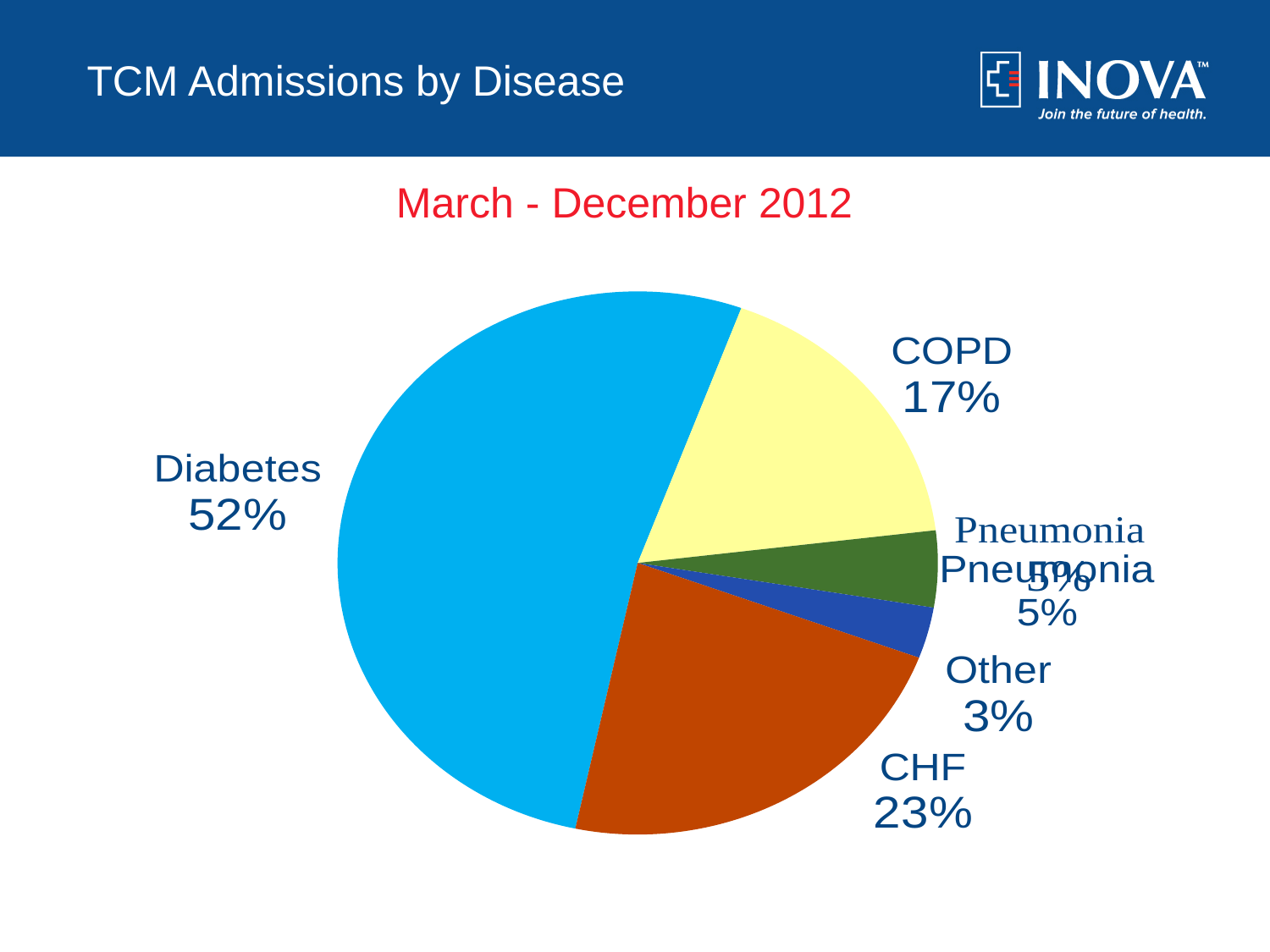

# TCM Admissions by Disease
March - December 2012

### Chart

| Category |  |
|---|---|
| Diabetes | 1308.0 |
| COPD | 437.0 |
| Pneumonia | 114.0 |
| Other | 76.0 |
| CHF | 567.0 |